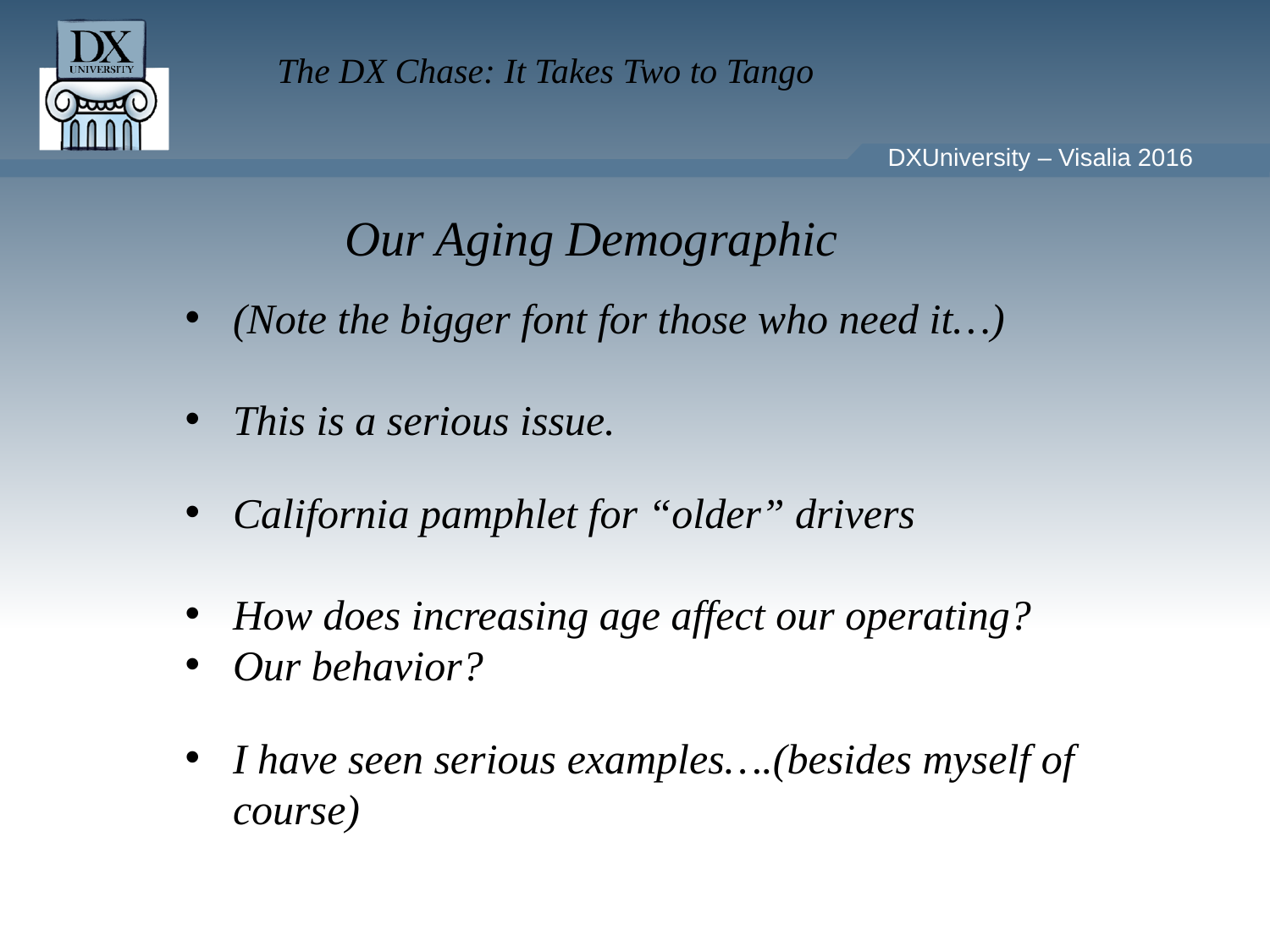

Our Aging Demographic
(Note the bigger font for those who need it…)

This is a serious issue.

California pamphlet for “older” drivers
How does increasing age affect our operating?
Our behavior?

I have seen serious examples….(besides myself of course)